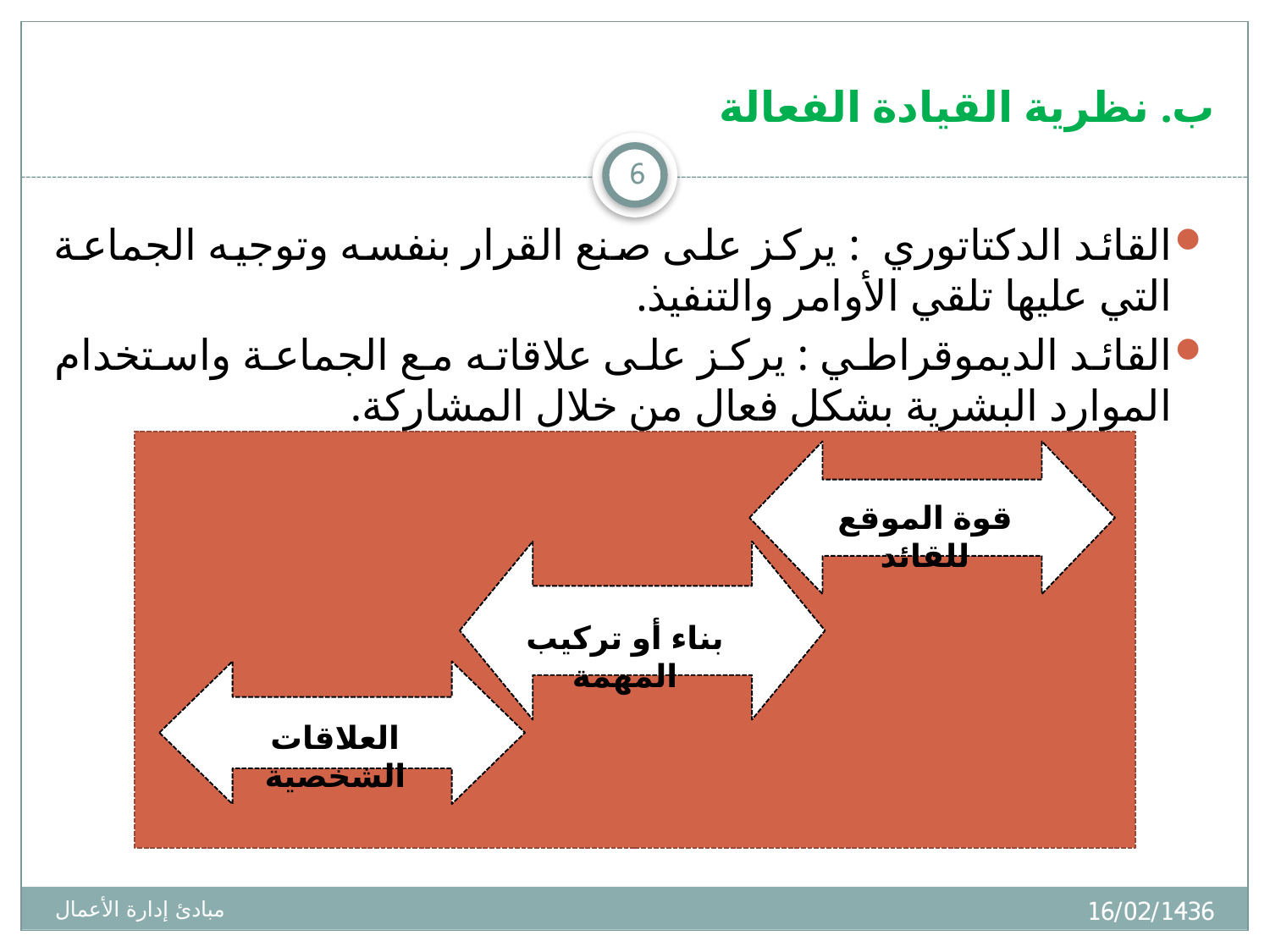

# ب. نظرية القيادة الفعالة
6
القائد الدكتاتوري  : يركز على صنع القرار بنفسه وتوجيه الجماعة التي عليها تلقي الأوامر والتنفيذ.
القائد الديموقراطي : يركز على علاقاته مع الجماعة واستخدام الموارد البشرية بشكل فعال من خلال المشاركة.

قوة الموقع للقائد

بناء أو تركيب المهمة

العلاقات الشخصية
16/02/1436
مبادئ إدارة الأعمال